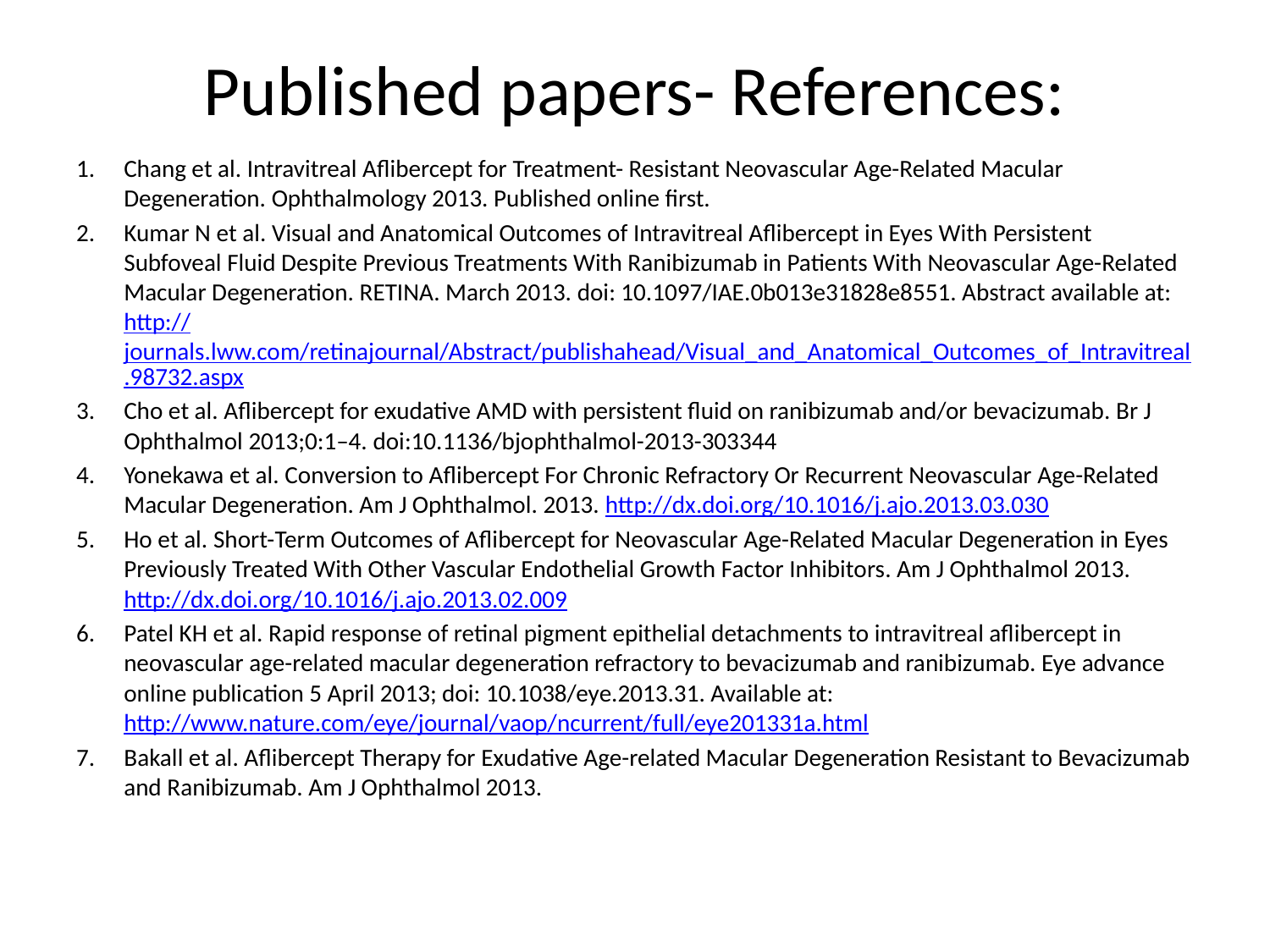

# Published papers- References:
Chang et al. Intravitreal Aflibercept for Treatment- Resistant Neovascular Age-Related Macular Degeneration. Ophthalmology 2013. Published online first.
Kumar N et al. Visual and Anatomical Outcomes of Intravitreal Aflibercept in Eyes With Persistent Subfoveal Fluid Despite Previous Treatments With Ranibizumab in Patients With Neovascular Age-Related Macular Degeneration. RETINA. March 2013. doi: 10.1097/IAE.0b013e31828e8551. Abstract available at: http://journals.lww.com/retinajournal/Abstract/publishahead/Visual_and_Anatomical_Outcomes_of_Intravitreal.98732.aspx
Cho et al. Aflibercept for exudative AMD with persistent fluid on ranibizumab and/or bevacizumab. Br J Ophthalmol 2013;0:1–4. doi:10.1136/bjophthalmol-2013-303344
Yonekawa et al. Conversion to Aflibercept For Chronic Refractory Or Recurrent Neovascular Age-Related Macular Degeneration. Am J Ophthalmol. 2013. http://dx.doi.org/10.1016/j.ajo.2013.03.030
Ho et al. Short-Term Outcomes of Aflibercept for Neovascular Age-Related Macular Degeneration in Eyes Previously Treated With Other Vascular Endothelial Growth Factor Inhibitors. Am J Ophthalmol 2013. http://dx.doi.org/10.1016/j.ajo.2013.02.009
Patel KH et al. Rapid response of retinal pigment epithelial detachments to intravitreal aflibercept in neovascular age-related macular degeneration refractory to bevacizumab and ranibizumab. Eye advance online publication 5 April 2013; doi: 10.1038/eye.2013.31. Available at: http://www.nature.com/eye/journal/vaop/ncurrent/full/eye201331a.html
Bakall et al. Aflibercept Therapy for Exudative Age-related Macular Degeneration Resistant to Bevacizumab and Ranibizumab. Am J Ophthalmol 2013.